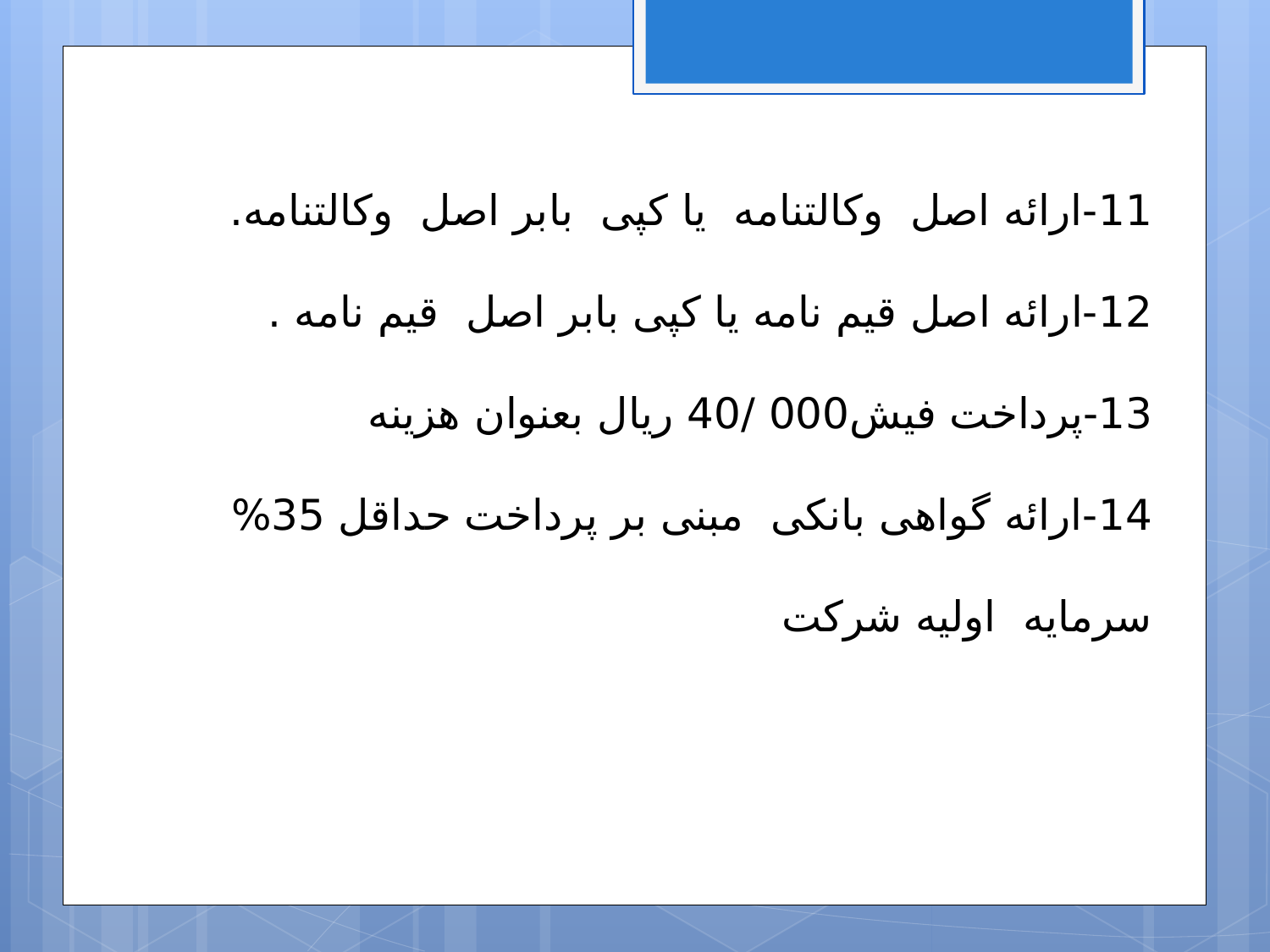

11-ارائه اصل  وکالتنامه  یا کپی  بابر اصل  وکالتنامه.
12-ارائه اصل قیم نامه یا کپی بابر اصل  قیم نامه .
13-پرداخت فیش000 /40 ریال بعنوان هزینه
14-ارائه گواهی بانکی  مبنی بر پرداخت حداقل 35% سرمایه  اولیه شرکت